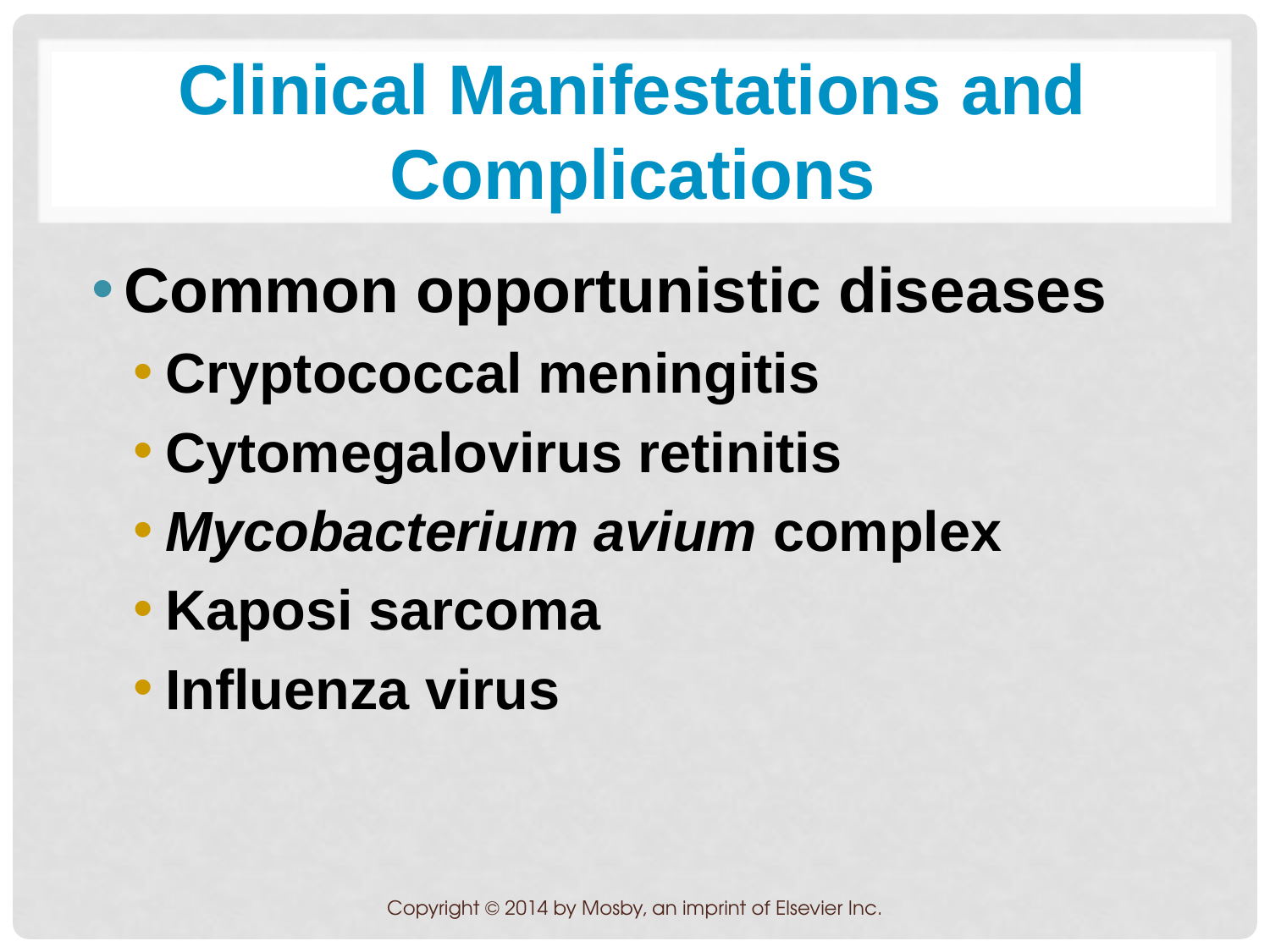

# Clinical Manifestations and Complications
Common opportunistic diseases
Cryptococcal meningitis
Cytomegalovirus retinitis
Mycobacterium avium complex
Kaposi sarcoma
Influenza virus

Copyright © 2014 by Mosby, an imprint of Elsevier Inc.